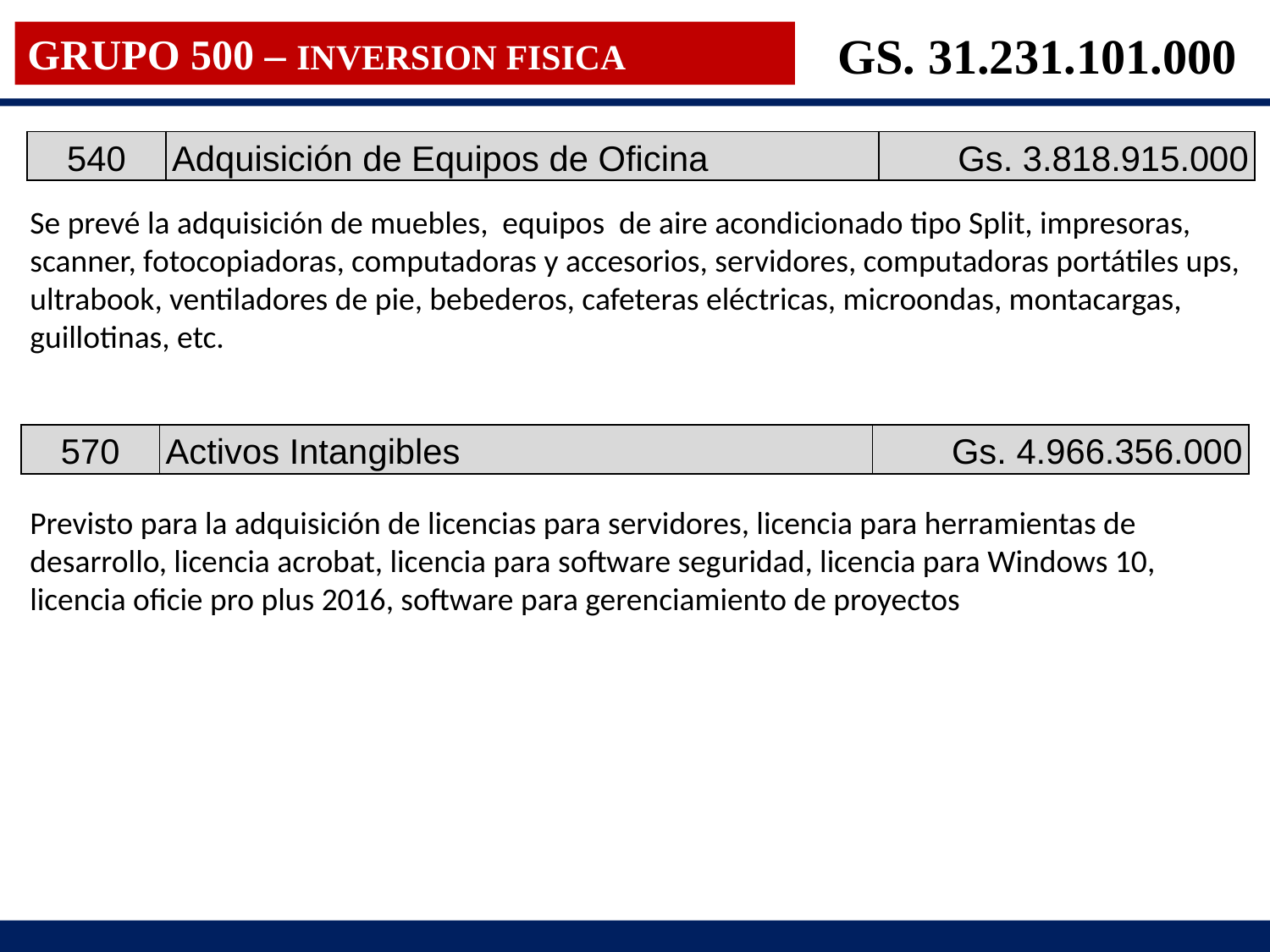

GS. 31.231.101.000
GRUPO 500 – INVERSION FISICA

| 540 | Adquisición de Equipos de Oficina | Gs. 3.818.915.000 |
| --- | --- | --- |
Se prevé la adquisición de muebles,  equipos  de aire acondicionado tipo Split, impresoras, scanner, fotocopiadoras, computadoras y accesorios, servidores, computadoras portátiles ups, ultrabook, ventiladores de pie, bebederos, cafeteras eléctricas, microondas, montacargas, guillotinas, etc.
| 570 | Activos Intangibles | Gs. 4.966.356.000 |
| --- | --- | --- |
Previsto para la adquisición de licencias para servidores, licencia para herramientas de desarrollo, licencia acrobat, licencia para software seguridad, licencia para Windows 10, licencia oficie pro plus 2016, software para gerenciamiento de proyectos